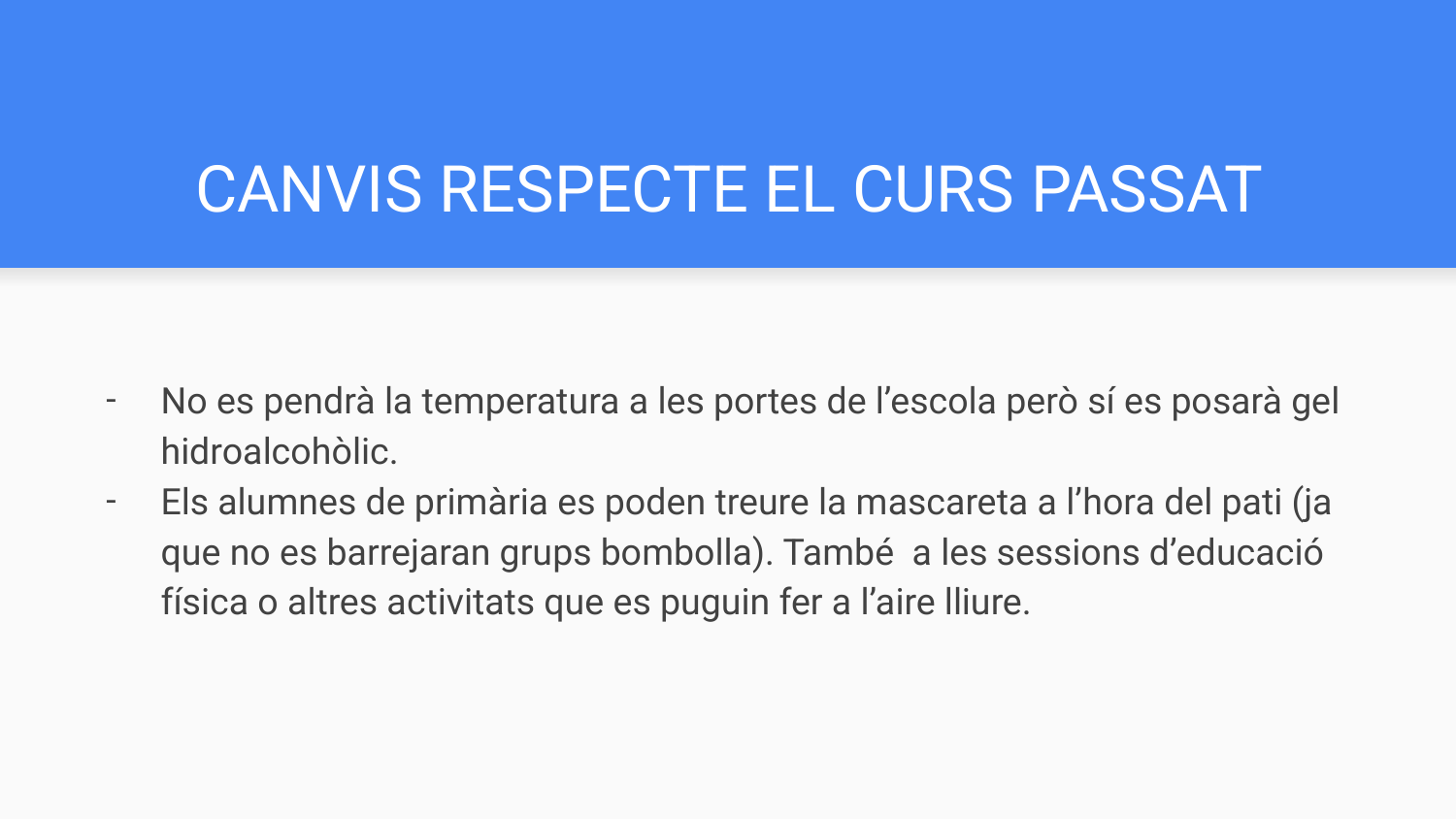

# CANVIS RESPECTE EL CURS PASSAT
No es pendrà la temperatura a les portes de l’escola però sí es posarà gel hidroalcohòlic.
Els alumnes de primària es poden treure la mascareta a l’hora del pati (ja que no es barrejaran grups bombolla). També  a les sessions d’educació física o altres activitats que es puguin fer a l’aire lliure.